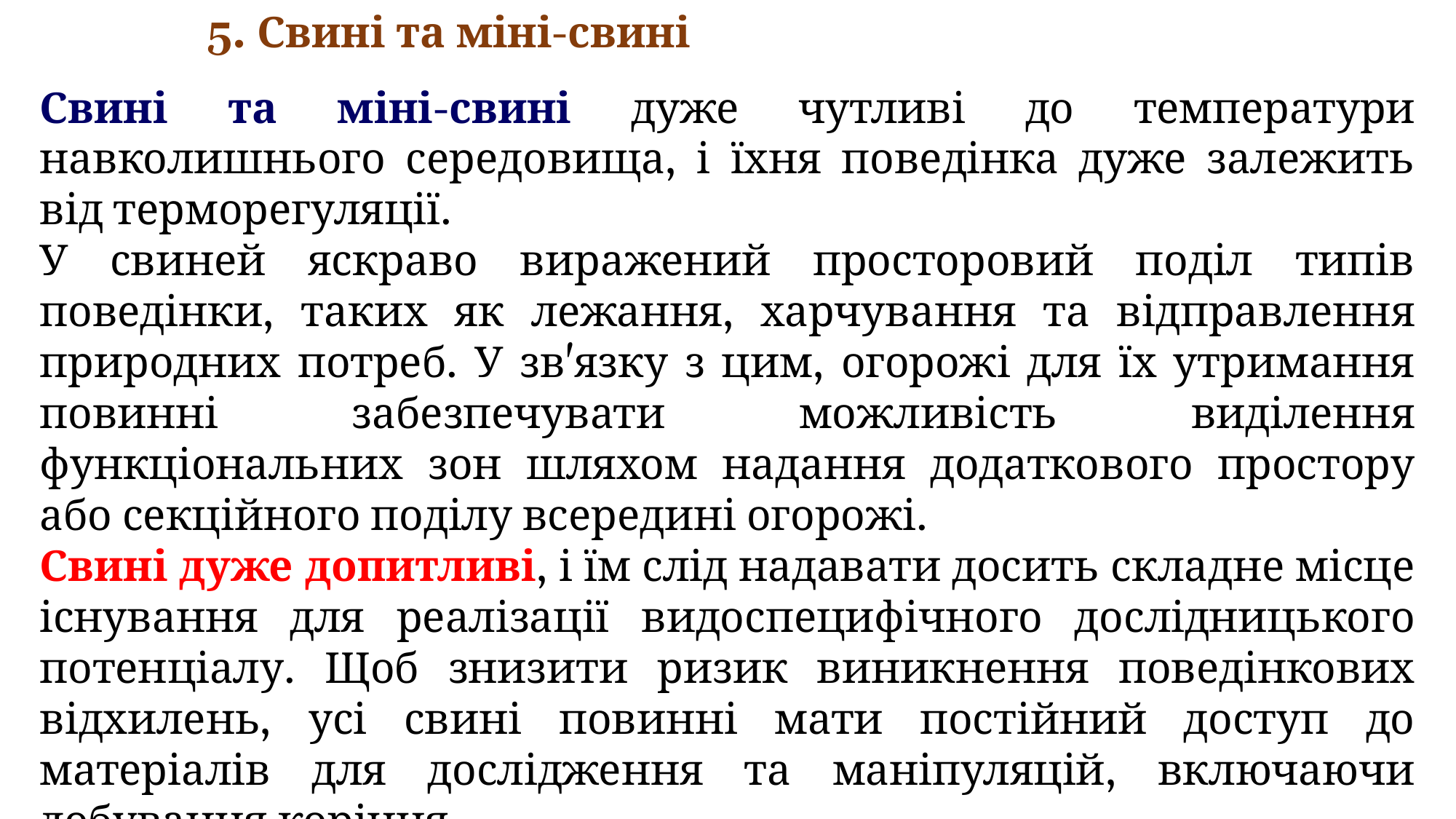

5. Свині та міні-свині
Свині та міні-свині дуже чутливі до температури навколишнього середовища, і їхня поведінка дуже залежить від терморегуляції.
У свиней яскраво виражений просторовий поділ типів поведінки, таких як лежання, харчування та відправлення природних потреб. У зв'язку з цим, огорожі для їх утримання повинні забезпечувати можливість виділення функціональних зон шляхом надання додаткового простору або секційного поділу всередині огорожі.
Свині дуже допитливі, і їм слід надавати досить складне місце існування для реалізації видоспецифічного дослідницького потенціалу. Щоб знизити ризик виникнення поведінкових відхилень, усі свині повинні мати постійний доступ до матеріалів для дослідження та маніпуляцій, включаючи добування коріння.